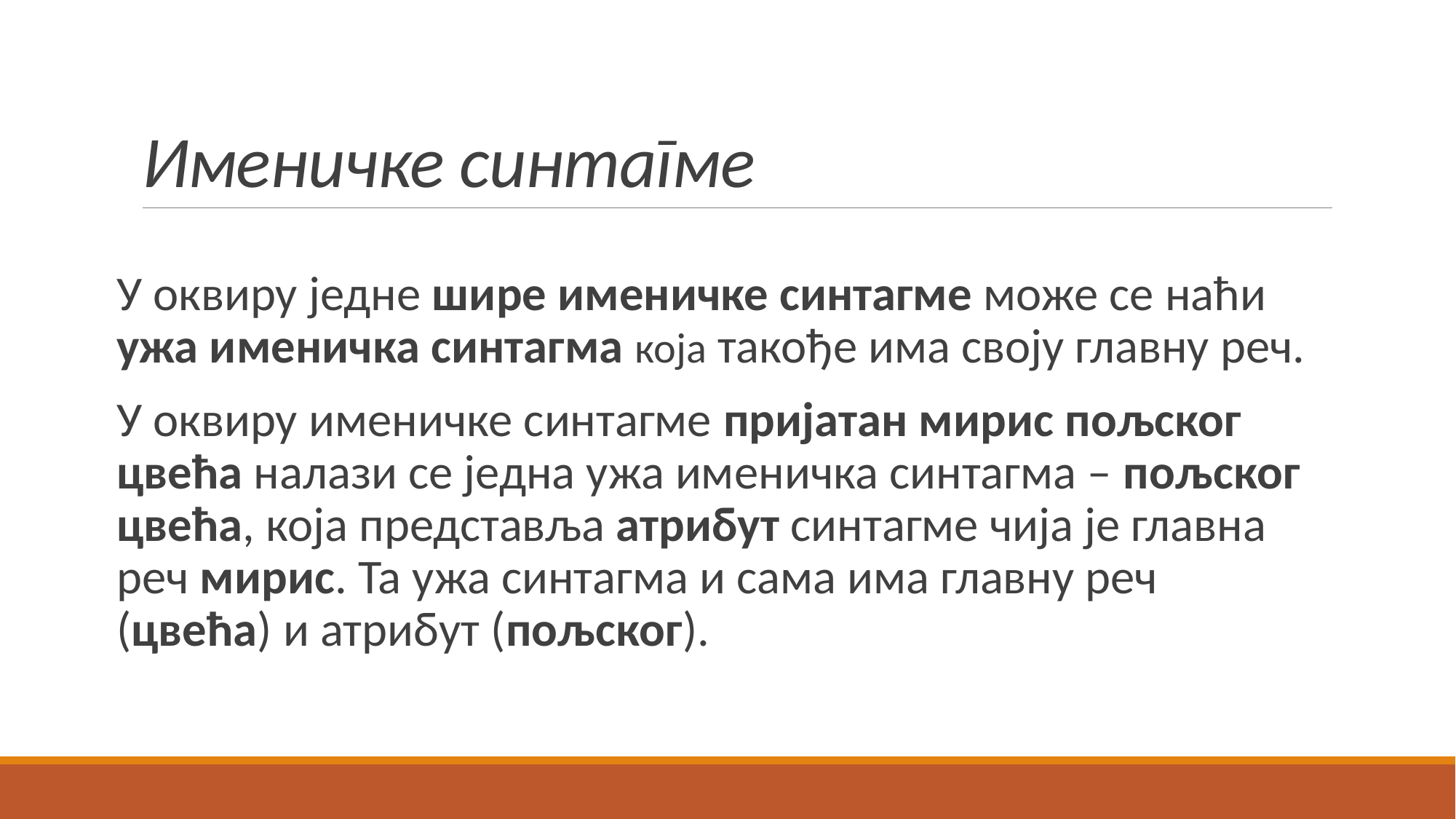

# Именичке синтагме
У оквиру једне шире именичке синтагме може се наћи ужа именичка синтагма која такође има своју главну реч.
У оквиру именичке синтагме пријатан мирис пољског цвећа налази се једна ужа именичка синтагма – пољског цвећа, која представља атрибут синтагме чија је главна реч мирис. Та ужа синтагма и сама има главну реч (цвећа) и атрибут (пољског).